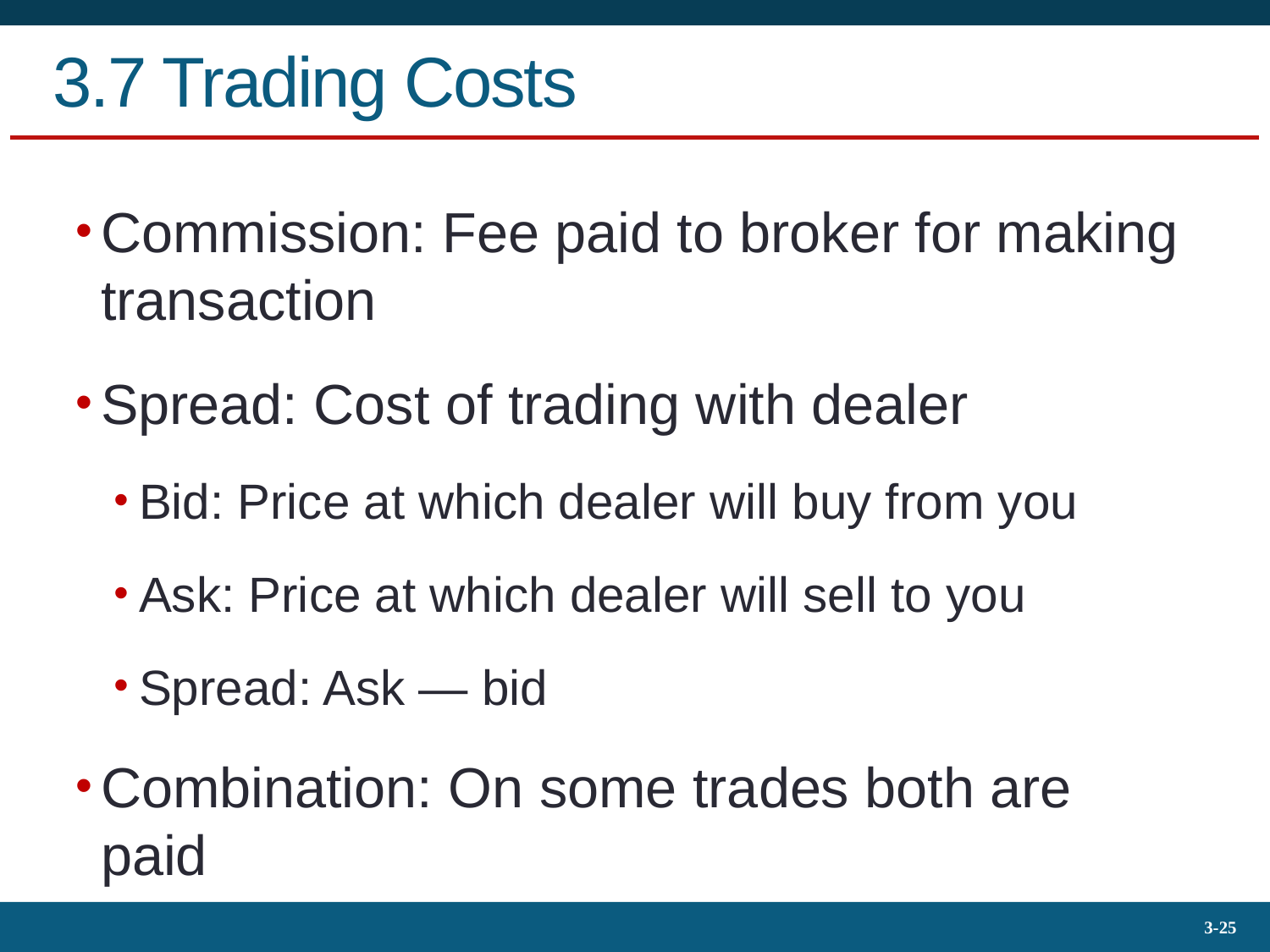

# 3.7 Trading Costs
Commission: Fee paid to broker for making transaction
Spread: Cost of trading with dealer
Bid: Price at which dealer will buy from you
Ask: Price at which dealer will sell to you
Spread: Ask — bid
Combination: On some trades both are paid